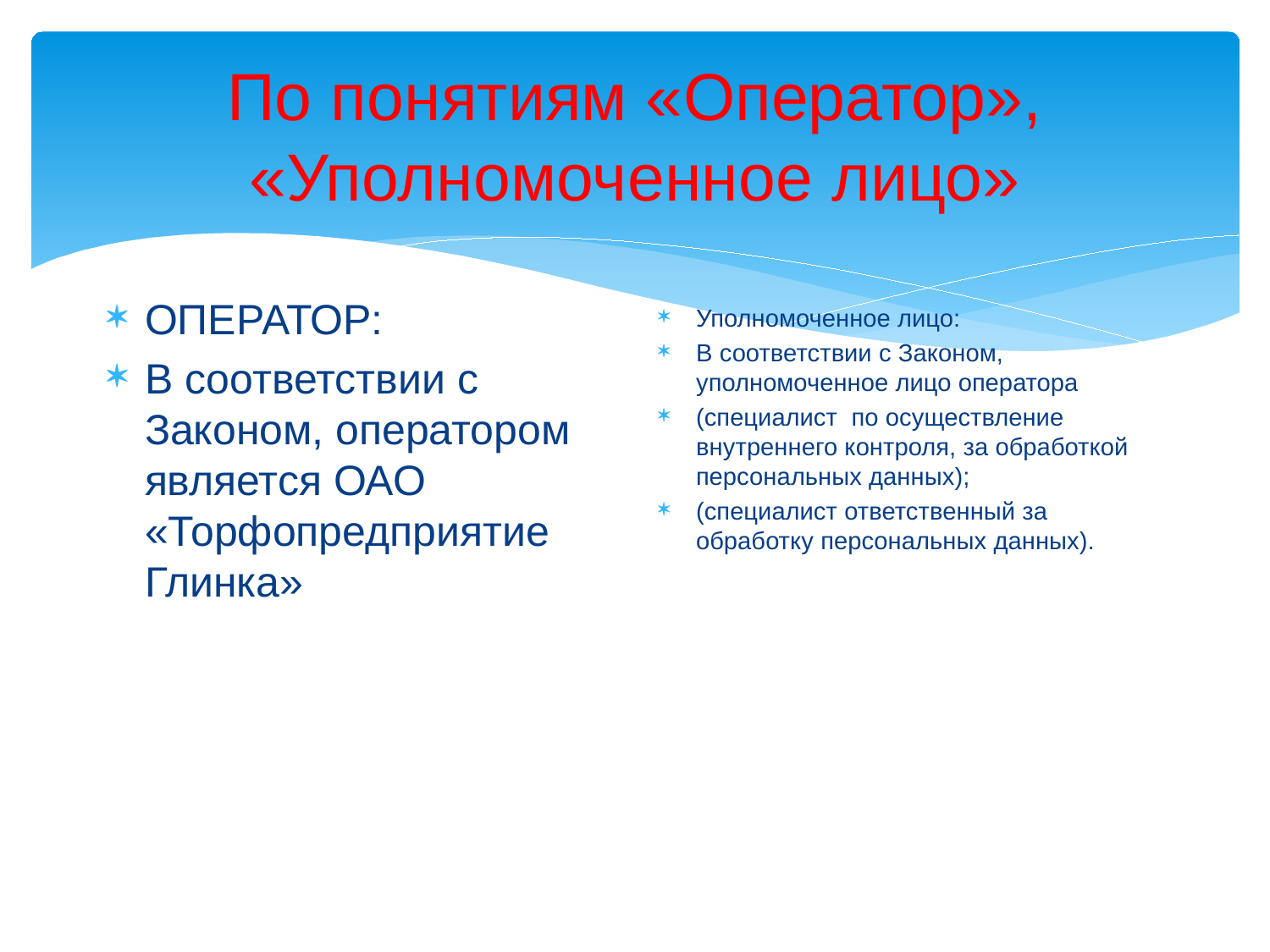

# По понятиям «Оператор», «Уполномоченное лицо»
ОПЕРАТОР:
В соответствии с Законом, оператором является ОАО «Торфопредприятие Глинка»

Уполномоченное лицо:
В соответствии с Законом, уполномоченное лицо оператора
(специалист  по осуществление внутреннего контроля, за обработкой персональных данных);
(специалист ответственный за обработку персональных данных).